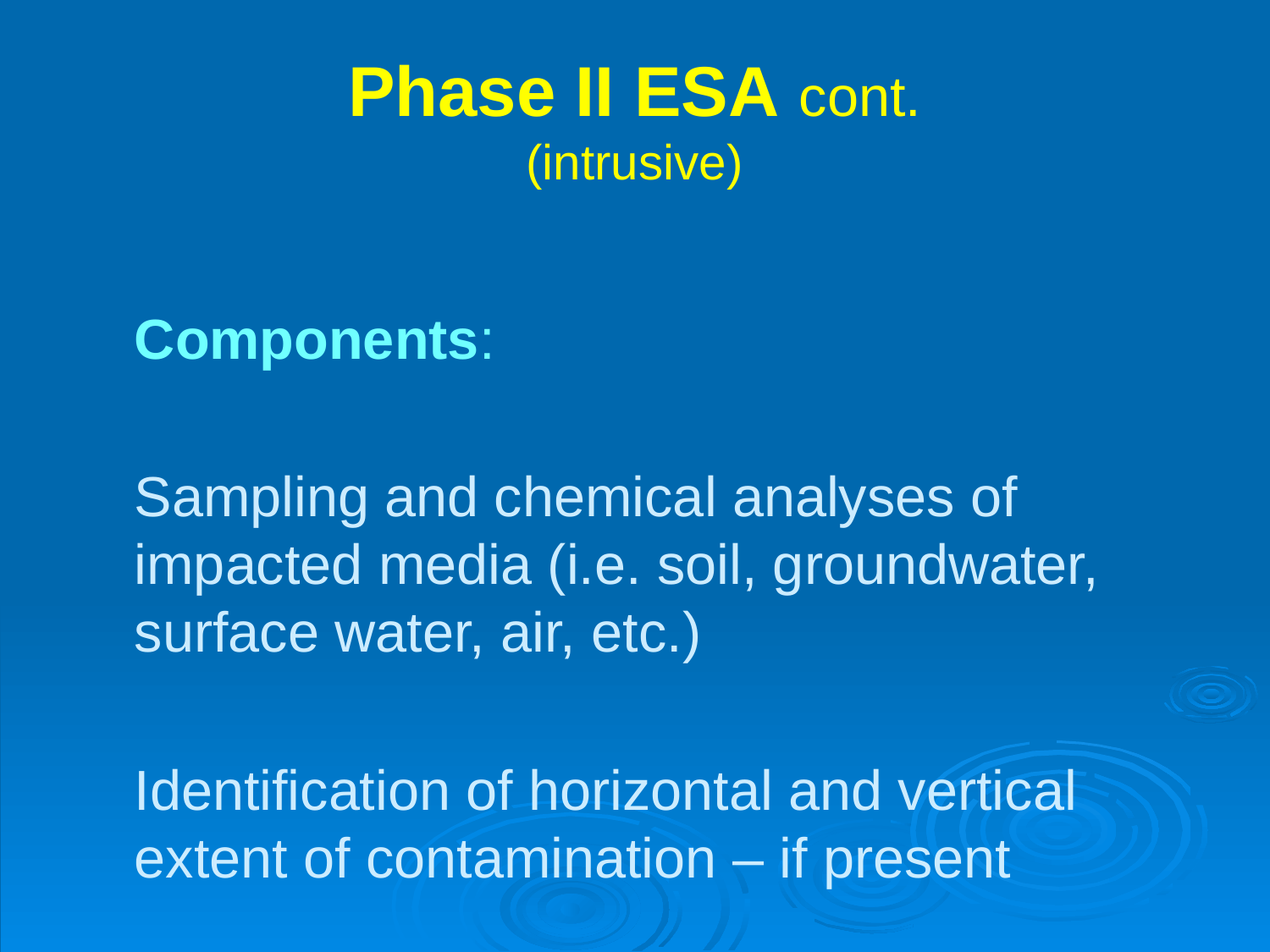

# Phase II ESA cont. (intrusive)
	Components:

	Sampling and chemical analyses of impacted media (i.e. soil, groundwater, surface water, air, etc.)

	Identification of horizontal and vertical extent of contamination – if present